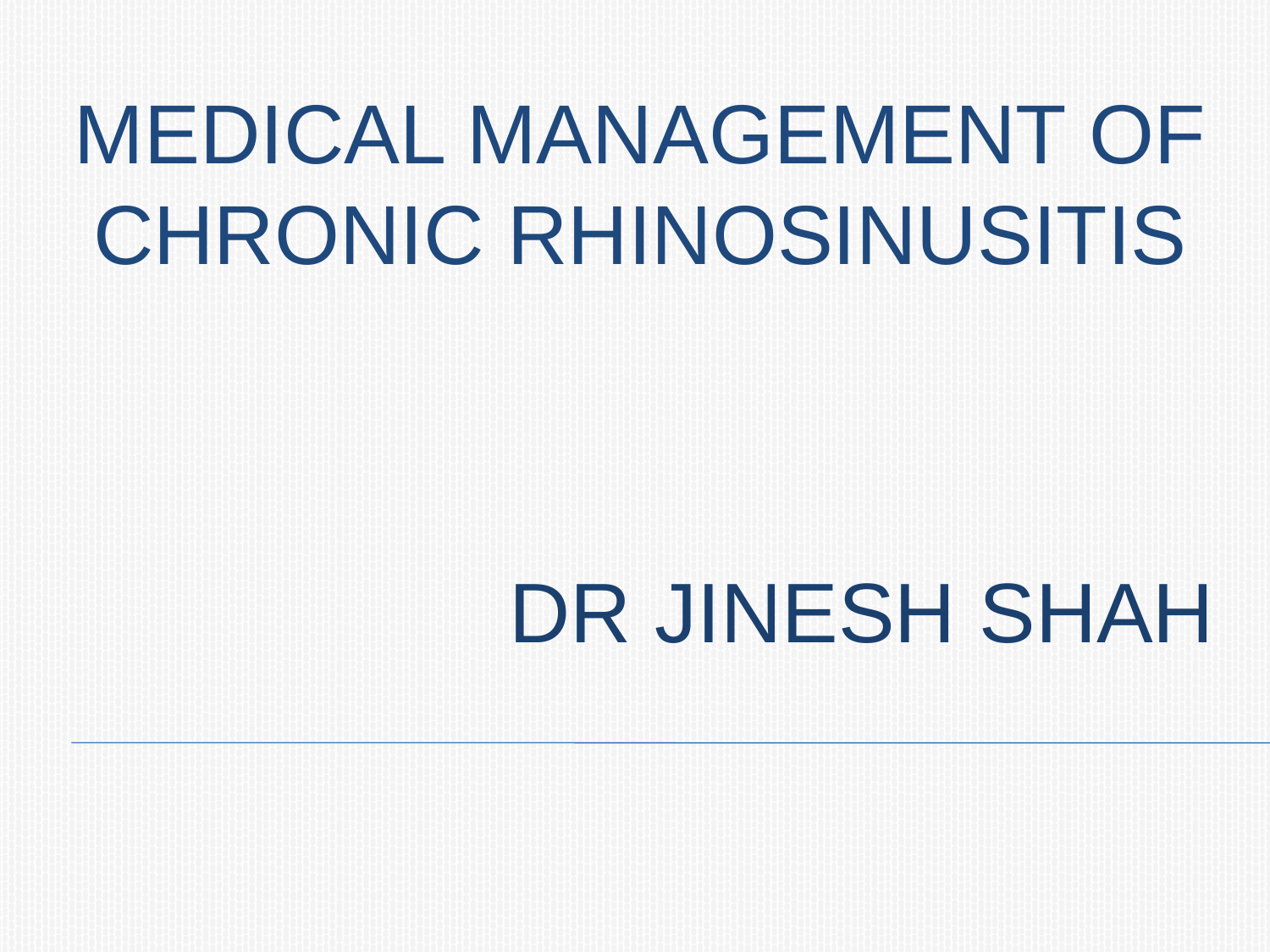

# MEDICAL MANAGEMENT OF CHRONIC RHINOSINUSITIS
DR JINESH SHAH